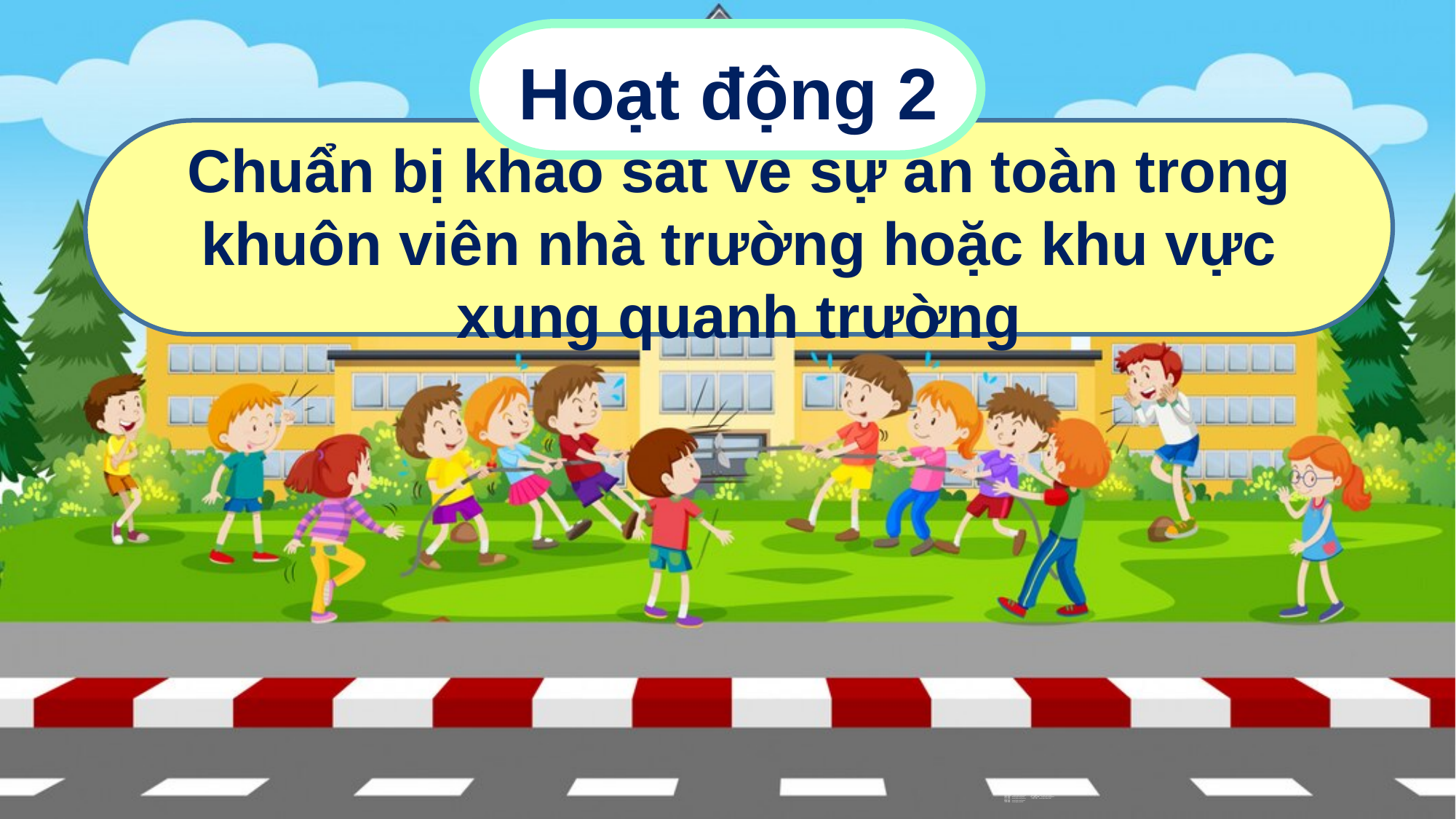

Hoạt động 2
Chuẩn bị khảo sát về sự an toàn trong khuôn viên nhà trường hoặc khu vực xung quanh trường